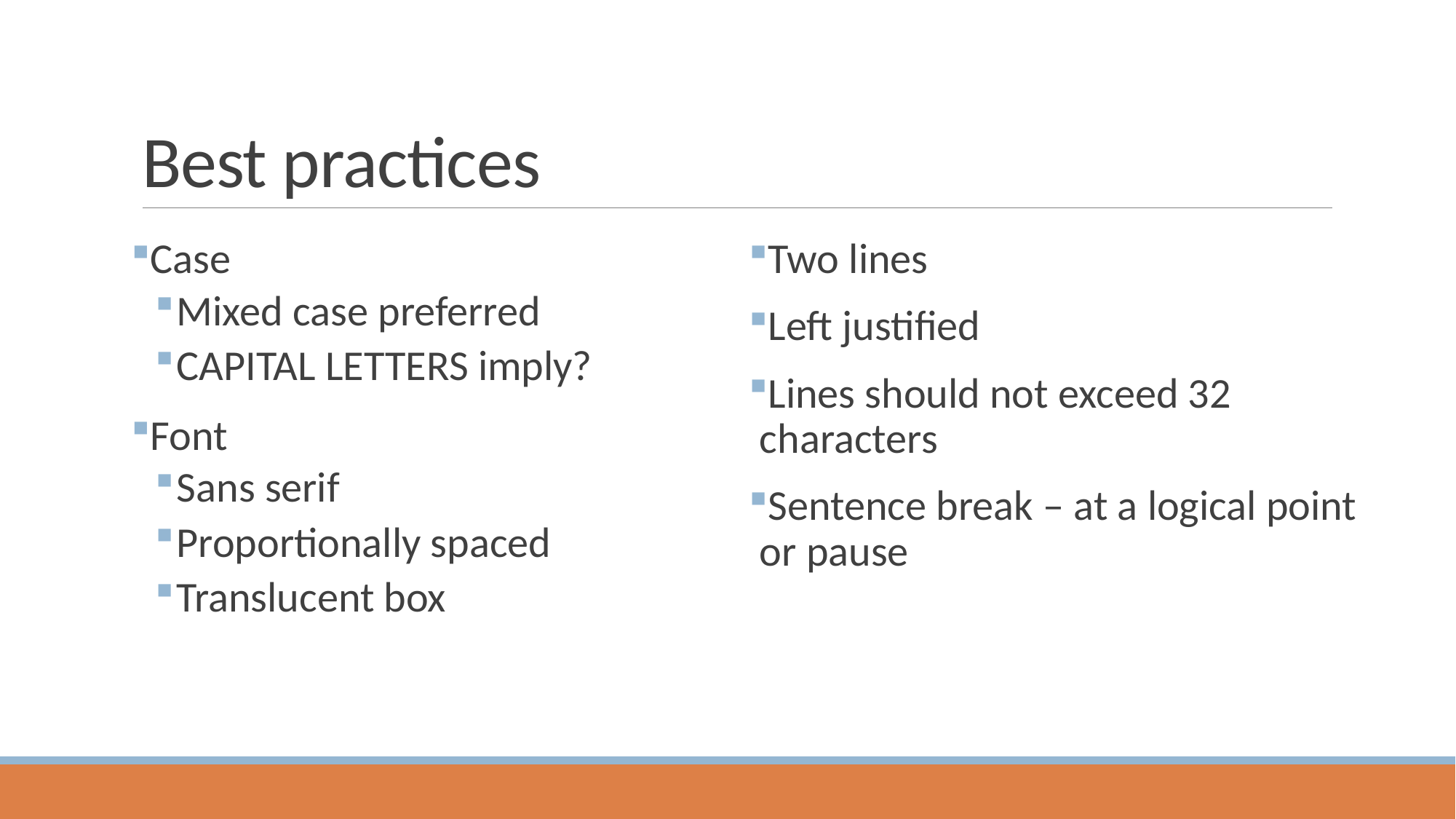

# Best practices
Case
Mixed case preferred
CAPITAL LETTERS imply?
Font
Sans serif
Proportionally spaced
Translucent box

Two lines
Left justified
Lines should not exceed 32 characters
Sentence break – at a logical point or pause